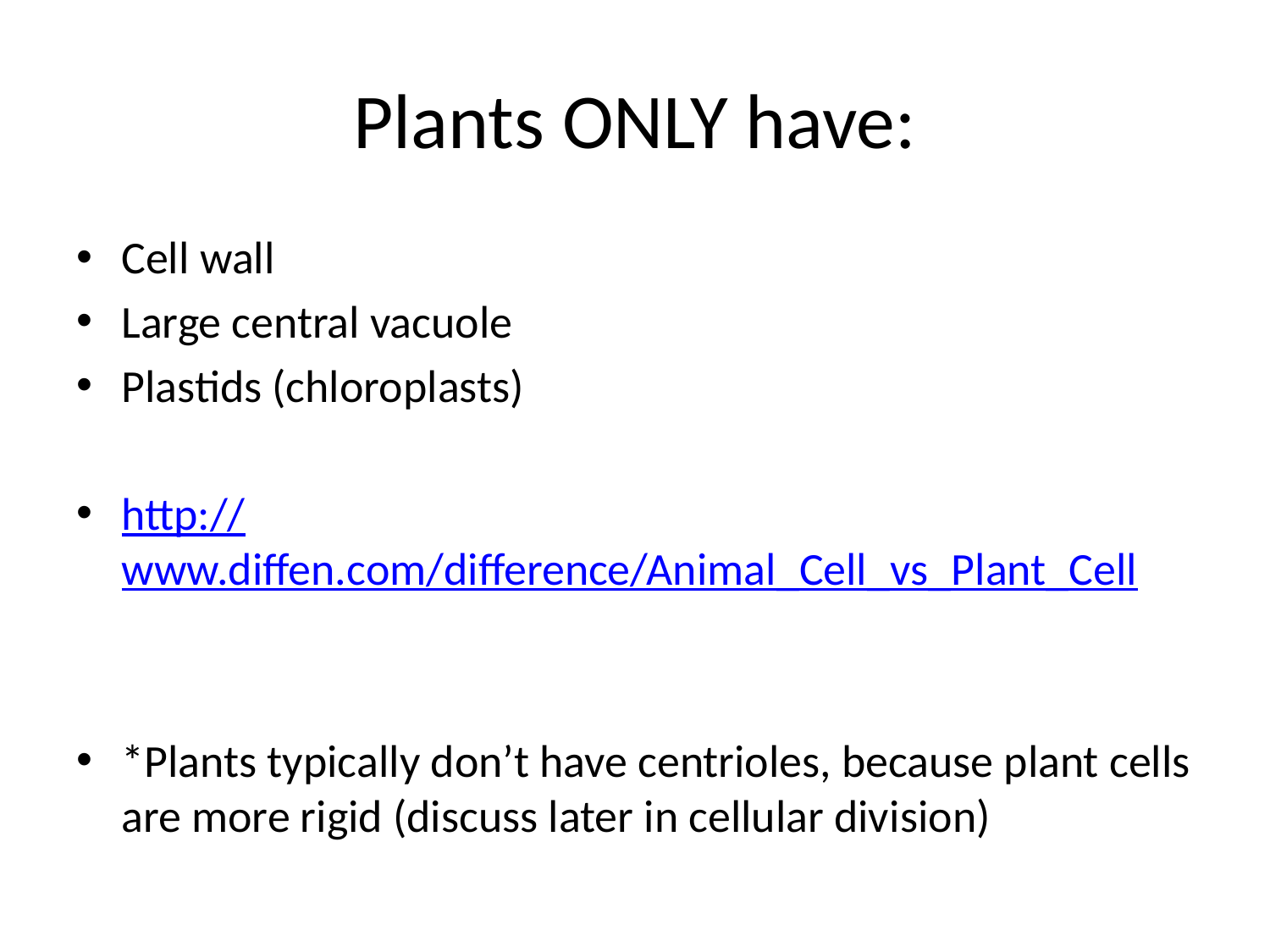

# Plants ONLY have:
Cell wall
Large central vacuole
Plastids (chloroplasts)

http://www.diffen.com/difference/Animal_Cell_vs_Plant_Cell

*Plants typically don’t have centrioles, because plant cells are more rigid (discuss later in cellular division)